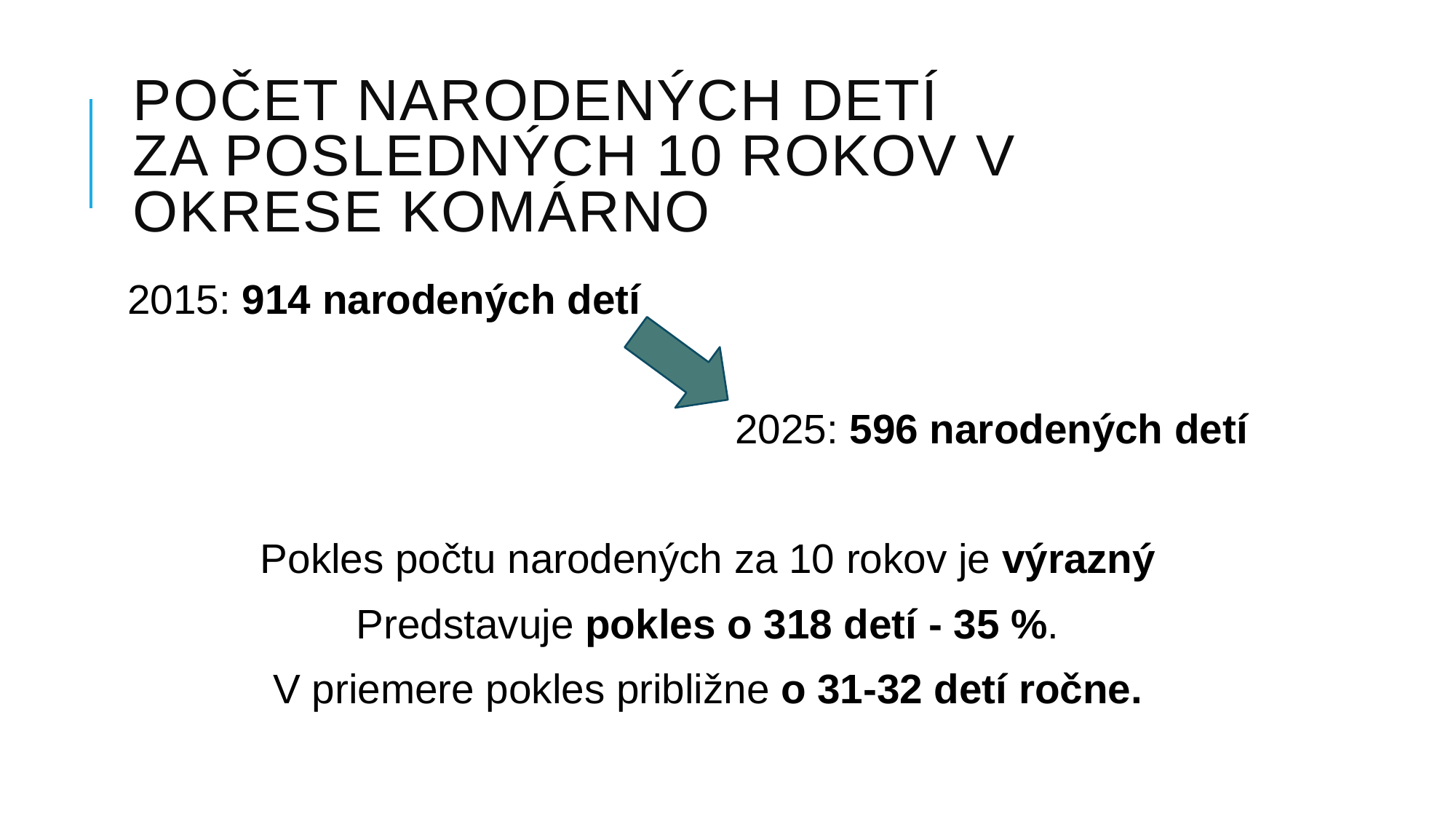

# počet narodených detí za posledných 10 rokov v okrese Komárno
2015: 914 narodených detí

                                                     2025: 596 narodených detí

Pokles počtu narodených za 10 rokov je výrazný
Predstavuje pokles o 318 detí - 35 %.
V priemere pokles približne o 31-32 detí ročne.